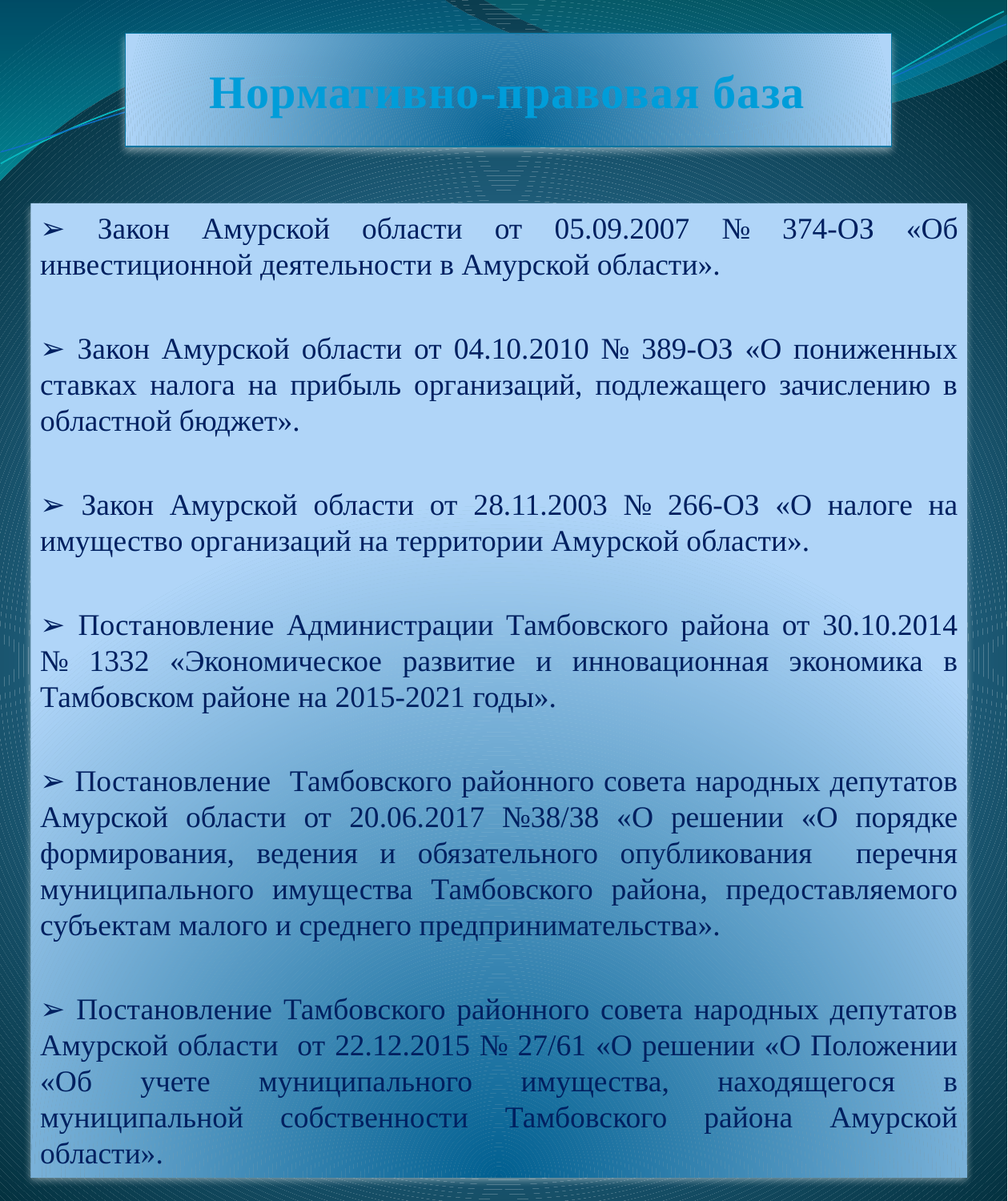

# Нормативно-правовая база
➢ Закон Амурской области от 05.09.2007 № 374-ОЗ «Об инвестиционной деятельности в Амурской области».

➢ Закон Амурской области от 04.10.2010 № 389-ОЗ «О пониженных ставках налога на прибыль организаций, подлежащего зачислению в областной бюджет».

➢ Закон Амурской области от 28.11.2003 № 266-ОЗ «О налоге на имущество организаций на территории Амурской области».

➢ Постановление Администрации Тамбовского района от 30.10.2014 № 1332 «Экономическое развитие и инновационная экономика в Тамбовском районе на 2015-2021 годы».

➢ Постановление  Тамбовского районного совета народных депутатов Амурской области от 20.06.2017 №38/38 «О решении «О порядке формирования, ведения и обязательного опубликования  перечня муниципального имущества Тамбовского района, предоставляемого субъектам малого и среднего предпринимательства».

➢ Постановление Тамбовского районного совета народных депутатов Амурской области  от 22.12.2015 № 27/61 «О решении «О Положении «Об учете муниципального имущества, находящегося в муниципальной собственности Тамбовского района Амурской области».